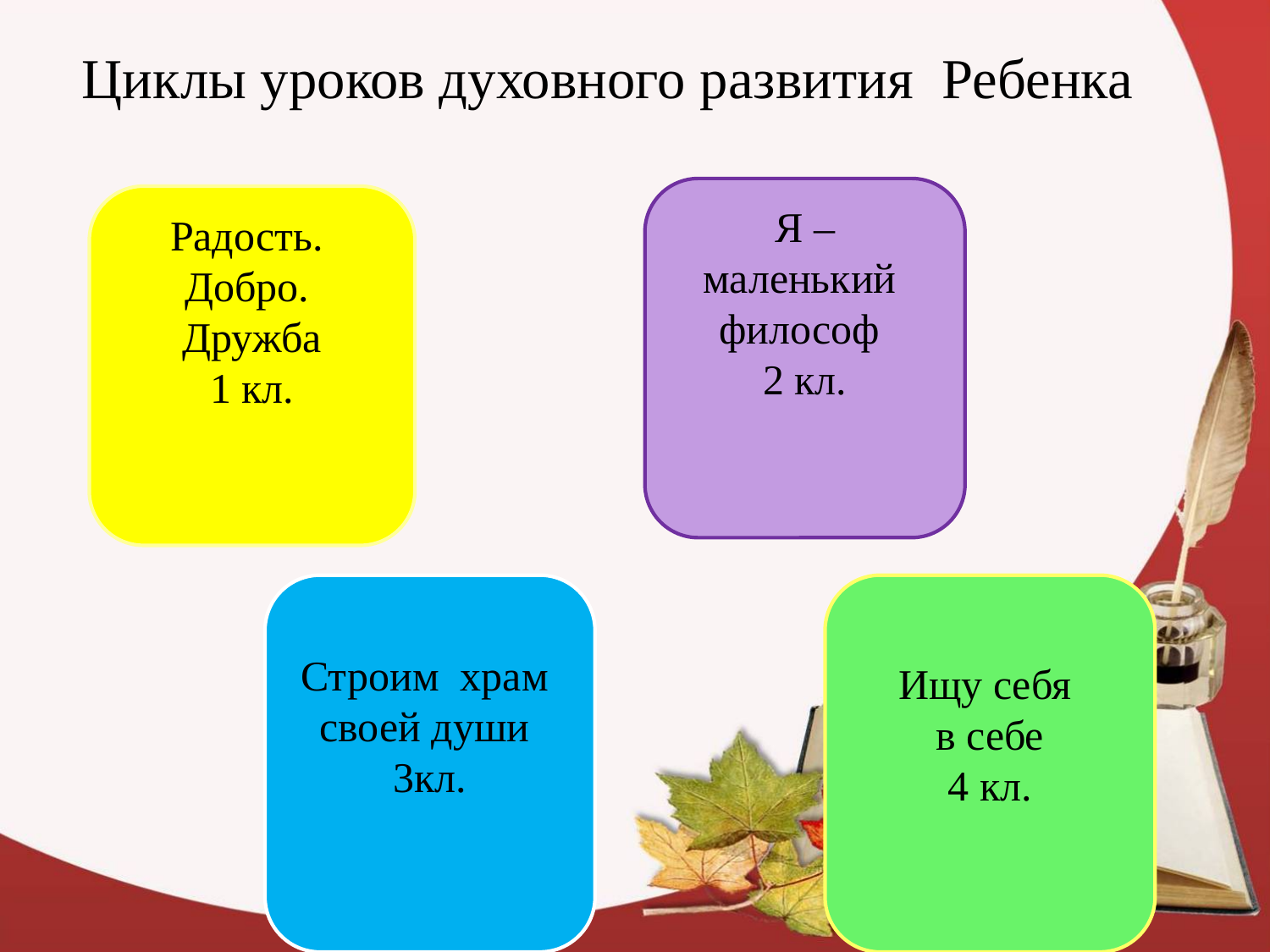

Циклы уроков духовного развития  Ребенка
Я –
маленький
философ
2 кл.
Радость.
Добро.
Дружба
1 кл.

Строим  храм
своей души
3кл.

Ищу себя
в себе
4 кл.